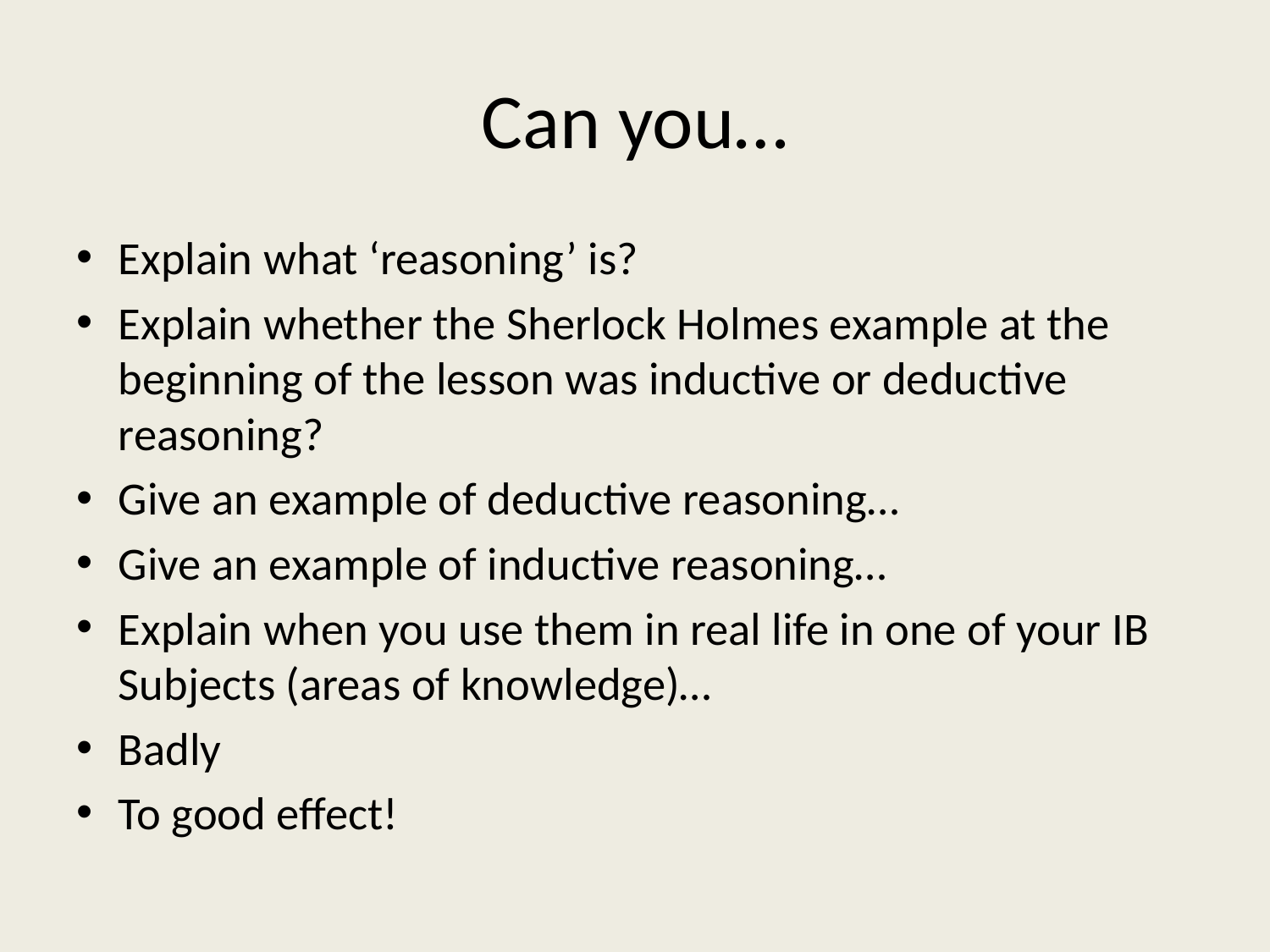

# Can you…
Explain what ‘reasoning’ is?
Explain whether the Sherlock Holmes example at the beginning of the lesson was inductive or deductive reasoning?
Give an example of deductive reasoning…
Give an example of inductive reasoning…
Explain when you use them in real life in one of your IB Subjects (areas of knowledge)…
Badly
To good effect!